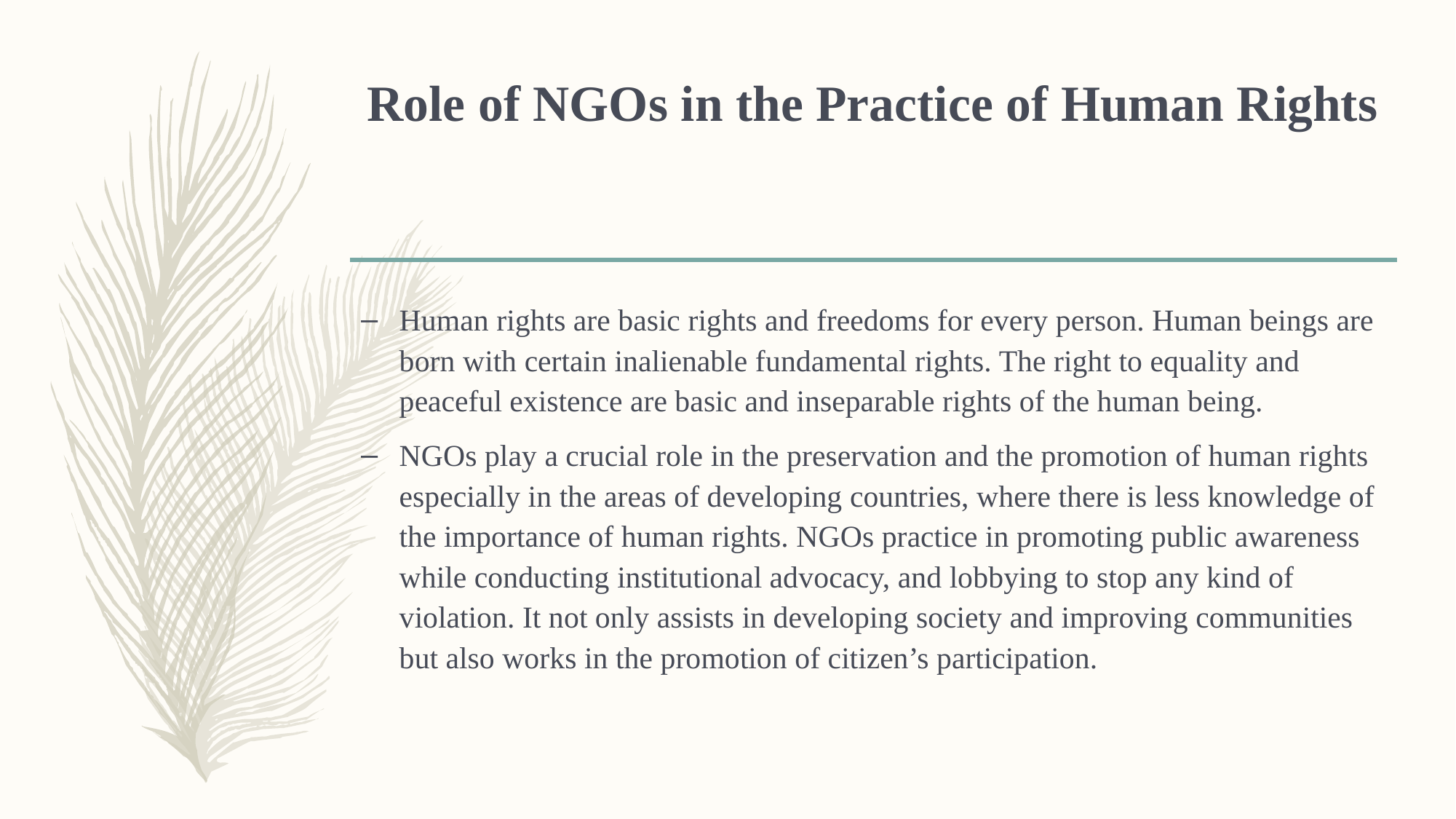

# Role of NGOs in the Practice of Human Rights
Human rights are basic rights and freedoms for every person. Human beings are born with certain inalienable fundamental rights. The right to equality and peaceful existence are basic and inseparable rights of the human being.
NGOs play a crucial role in the preservation and the promotion of human rights especially in the areas of developing countries, where there is less knowledge of the importance of human rights. NGOs practice in promoting public awareness while conducting institutional advocacy, and lobbying to stop any kind of violation. It not only assists in developing society and improving communities but also works in the promotion of citizen’s participation.